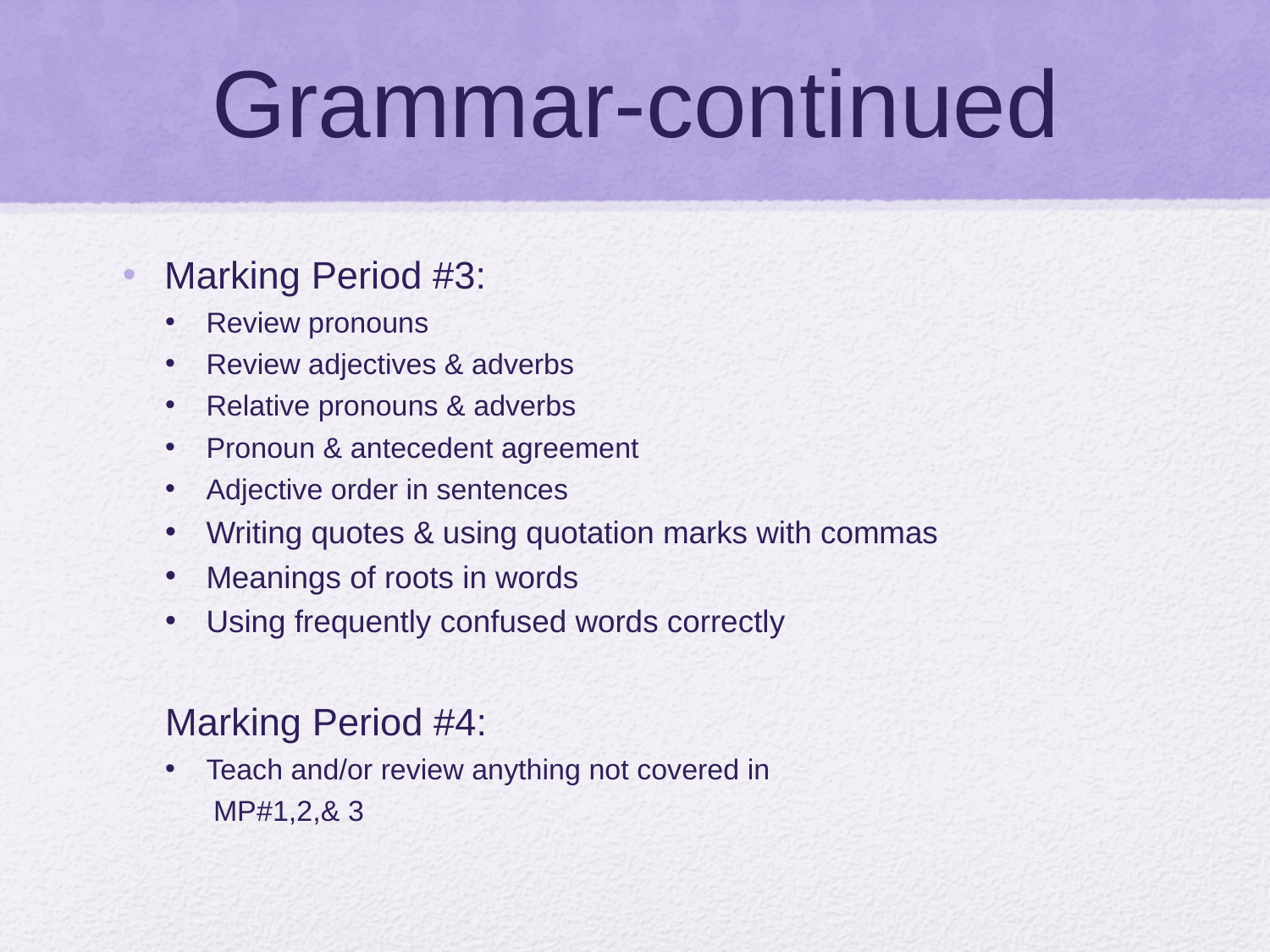

# Grammar-continued
Marking Period #3:
Review pronouns
Review adjectives & adverbs
Relative pronouns & adverbs
Pronoun & antecedent agreement
Adjective order in sentences
Writing quotes & using quotation marks with commas
Meanings of roots in words
Using frequently confused words correctly

Marking Period #4:
Teach and/or review anything not covered in
      MP#1,2,& 3